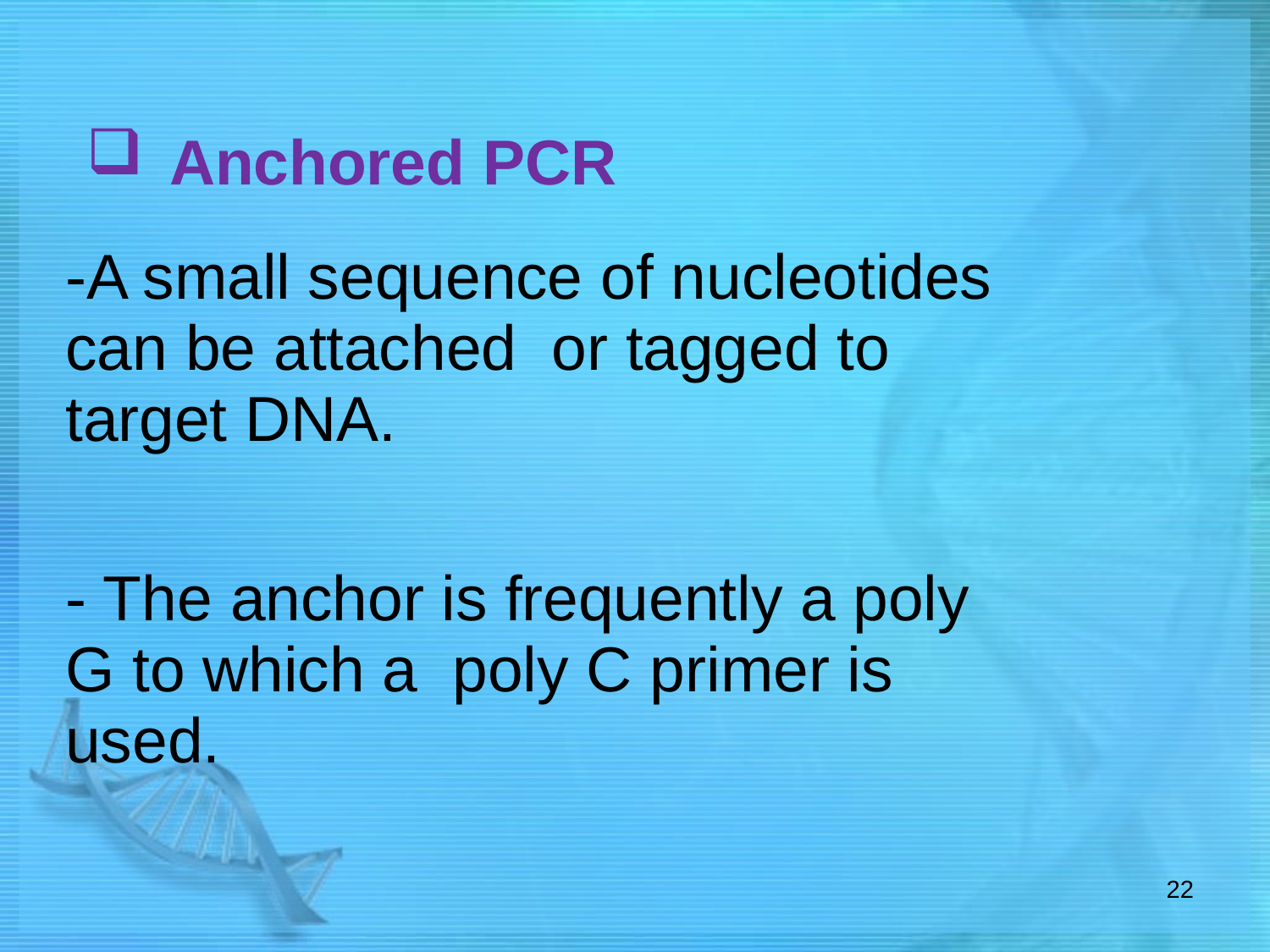

Anchored PCR
-A small sequence of nucleotides can be attached  or tagged to target DNA.

- The anchor is frequently a poly G to which a  poly C primer is used.
22